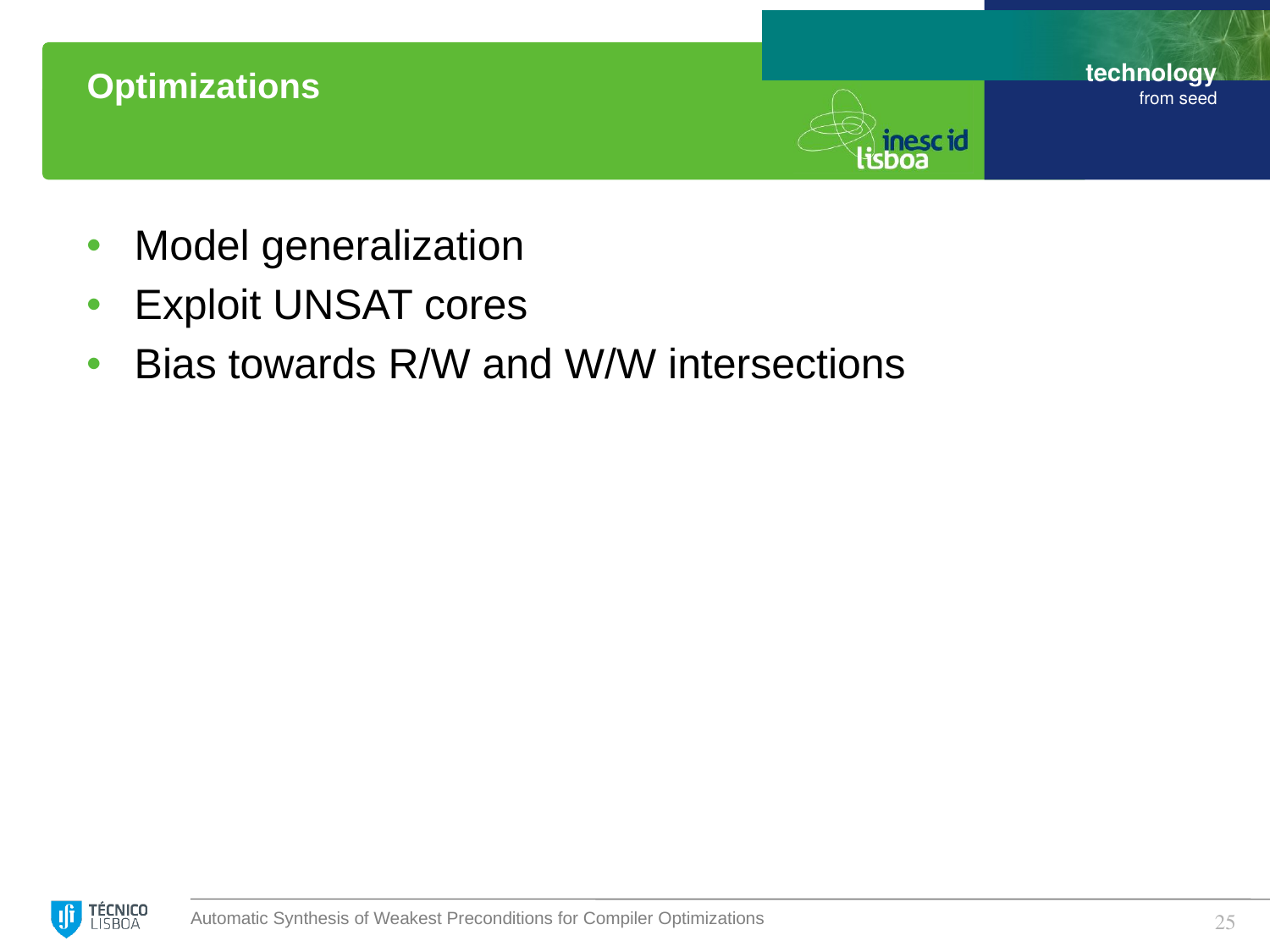

# Optimizations
Model generalization
Exploit UNSAT cores
Bias towards R/W and W/W intersections
25
Automatic Synthesis of Weakest Preconditions for Compiler Optimizations